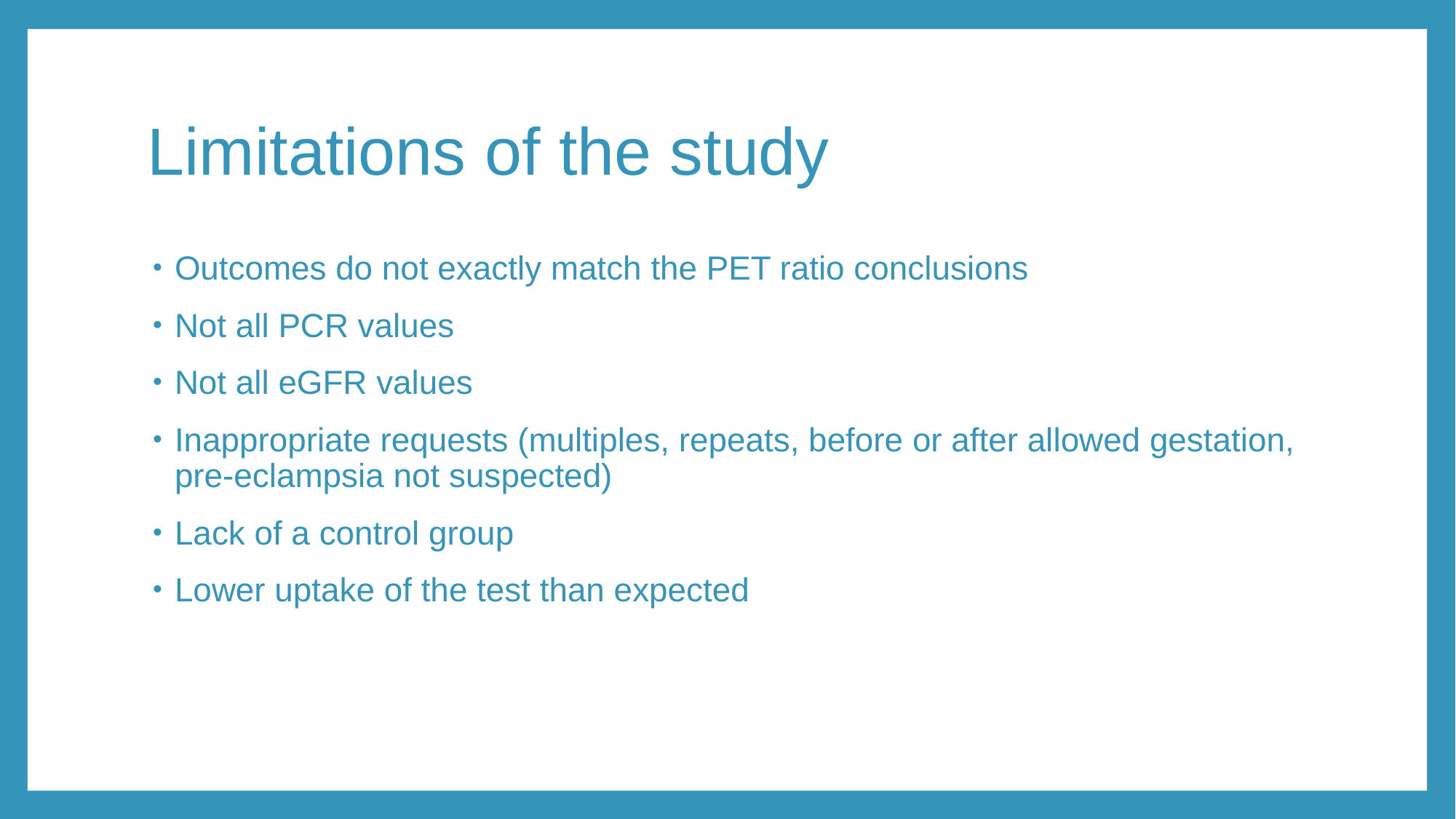

# Limitations of the study
Outcomes do not exactly match the PET ratio conclusions
Not all PCR values
Not all eGFR values
Inappropriate requests (multiples, repeats, before or after allowed gestation, pre-eclampsia not suspected)
Lack of a control group
Lower uptake of the test than expected